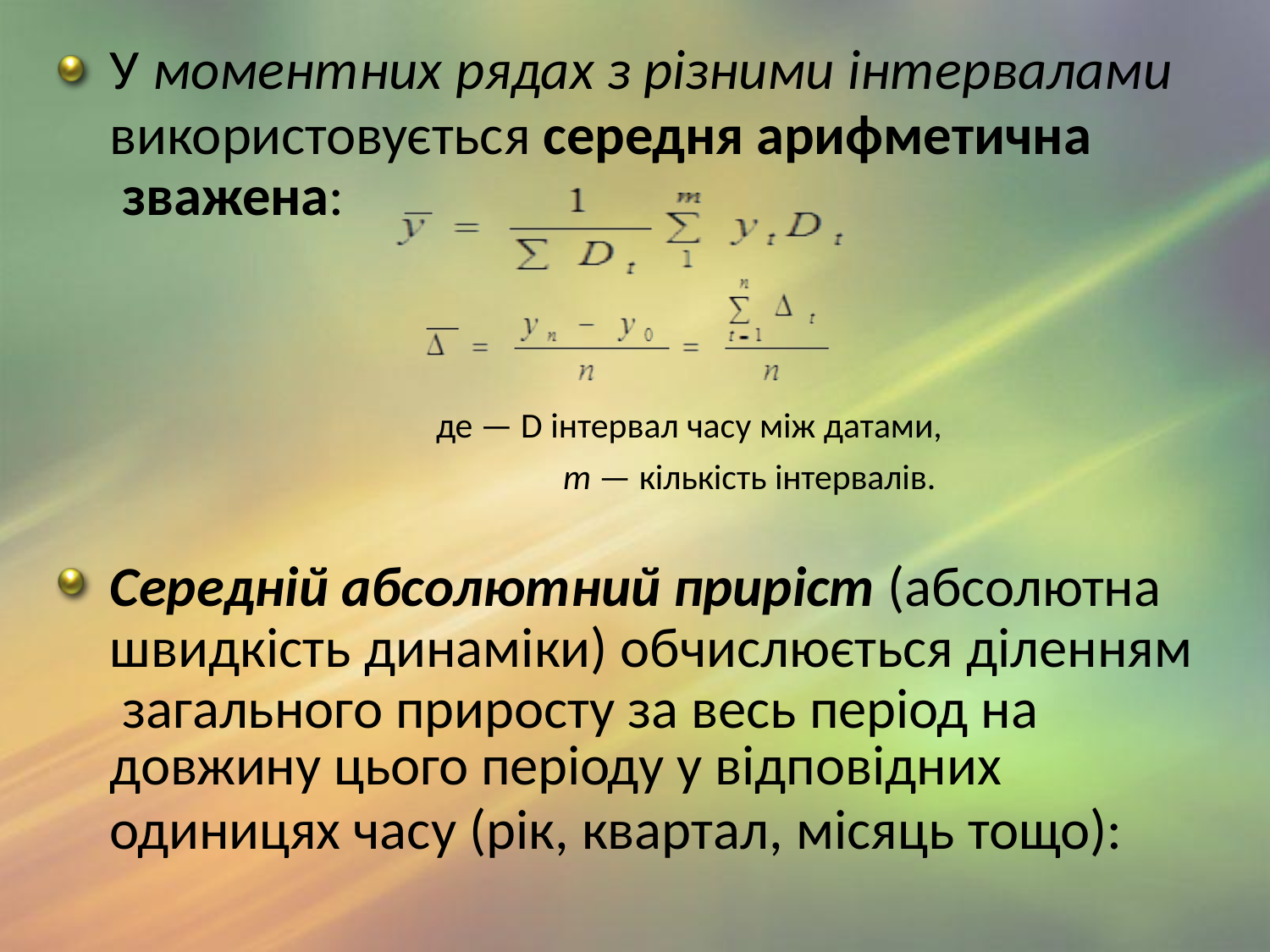

# У моментних рядах з різними інтервалами
використовується середня арифметична  зважена:

де — D інтервал часу між датами,
m — кількість інтервалів.
Середній абсолютний приріст (абсолютна  швидкість динаміки) обчислюється діленням  загального приросту за весь період на
довжину цього періоду у відповідних
одиницях часу (рік, квартал, місяць тощо):